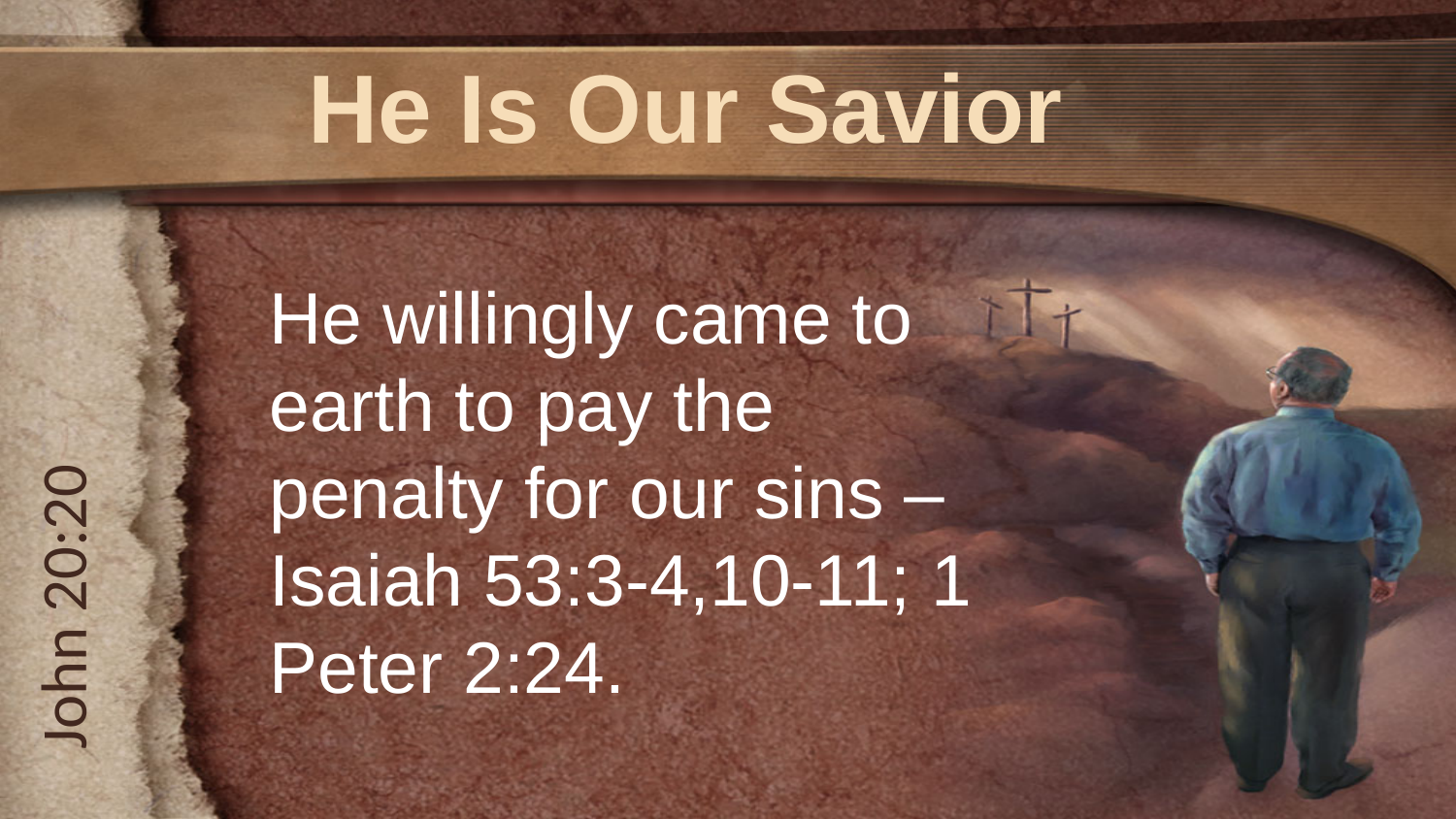

# He Is Our Savior
He willingly came to earth to pay the penalty for our sins – Isaiah 53:3-4,10-11; 1 Peter 2:24.
John 20:20